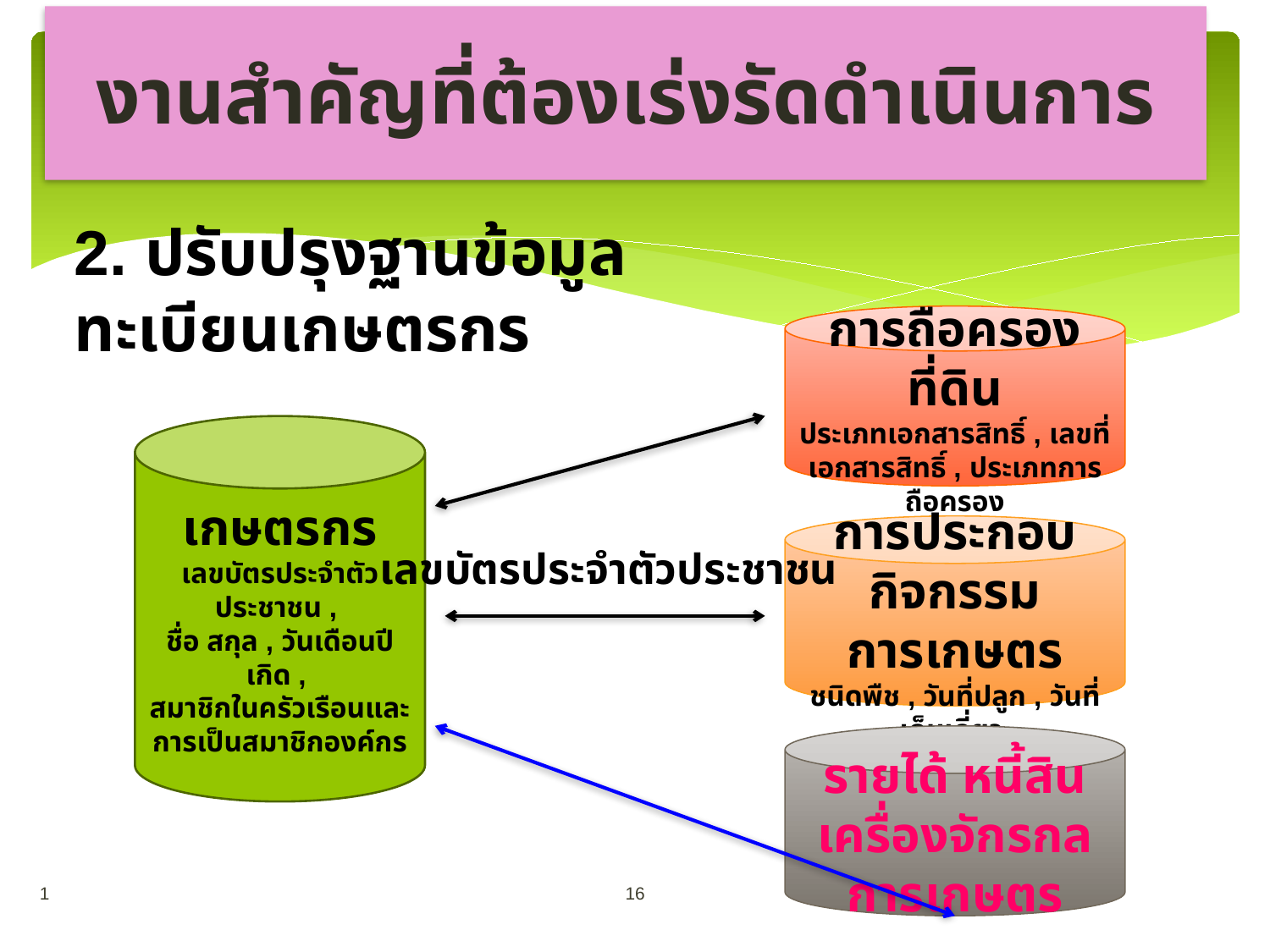

งานสำคัญที่ต้องเร่งรัดดำเนินการ
# )
2. ปรับปรุงฐานข้อมูลทะเบียนเกษตรกร
การถือครองที่ดิน
ประเภทเอกสารสิทธิ์ , เลขที่เอกสารสิทธิ์ , ประเภทการถือครอง
เกษตรกร
เลขบัตรประจำตัวประชาชน ,
ชื่อ สกุล , วันเดือนปีเกิด ,
สมาชิกในครัวเรือนและการเป็นสมาชิกองค์กร
การประกอบกิจกรรมการเกษตร
ชนิดพืช , วันที่ปลูก , วันที่เก็บเกี่ยว
เลขบัตรประจำตัวประชาชน
รายได้ หนี้สิน
เครื่องจักรกลการเกษตร
16
1